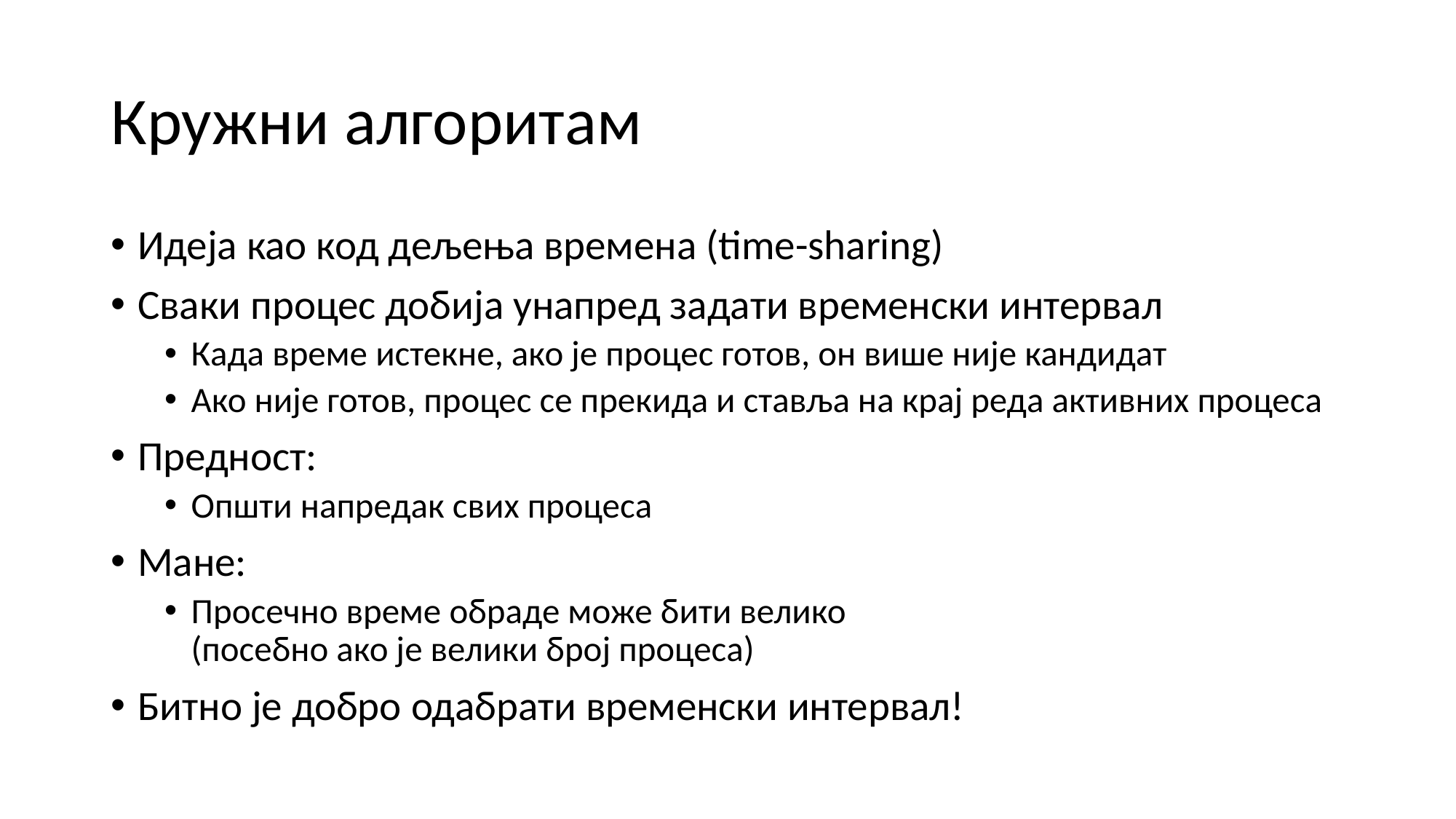

# Кружни алгоритам
Идеја као код дељења времена (time-sharing)
Сваки процес добија унапред задати временски интервал
Када време истекне, ако је процес готов, он више није кандидат
Ако није готов, процес се прекида и ставља на крај реда активних процеса
Предност:
Општи напредак свих процеса
Мане:
Просечно време обраде може бити велико
(посебно ако је велики број процеса)
Битно је добро одабрати временски интервал!